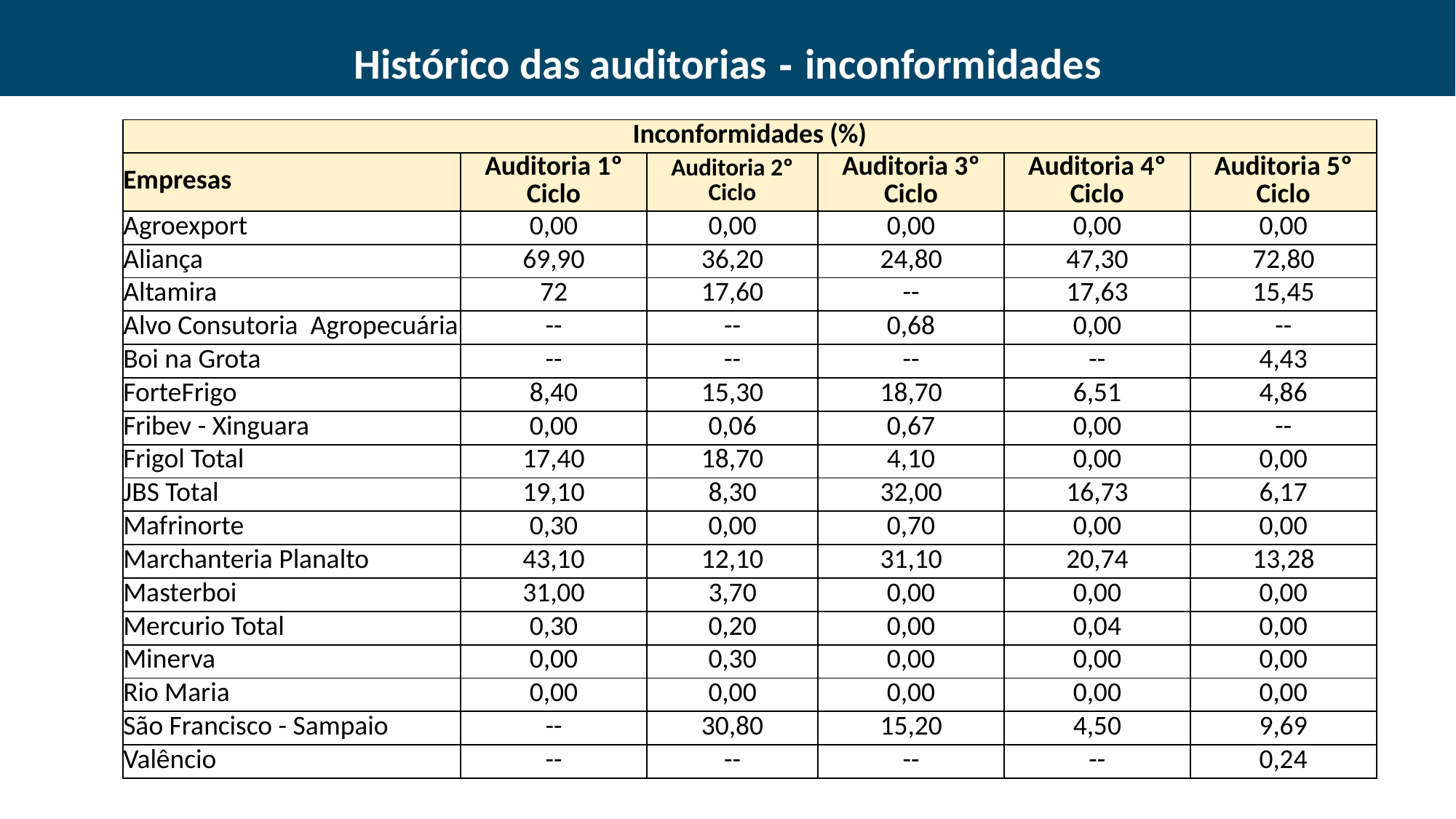

Histórico das auditorias - inconformidades

| Inconformidades (%) |  |  |  |  |  |
| --- | --- | --- | --- | --- | --- |
| Empresas | Auditoria 1º Ciclo | Auditoria 2º Ciclo | Auditoria 3º Ciclo | Auditoria 4º Ciclo | Auditoria 5º Ciclo |
| Agroexport | 0,00 | 0,00 | 0,00 | 0,00 | 0,00 |
| Aliança | 69,90 | 36,20 | 24,80 | 47,30 | 72,80 |
| Altamira | 72 | 17,60 | -- | 17,63 | 15,45 |
| Alvo Consutoria Agropecuária | -- | -- | 0,68 | 0,00 | -- |
| Boi na Grota | -- | -- | -- | -- | 4,43 |
| ForteFrigo | 8,40 | 15,30 | 18,70 | 6,51 | 4,86 |
| Fribev - Xinguara | 0,00 | 0,06 | 0,67 | 0,00 | -- |
| Frigol Total | 17,40 | 18,70 | 4,10 | 0,00 | 0,00 |
| JBS Total | 19,10 | 8,30 | 32,00 | 16,73 | 6,17 |
| Mafrinorte | 0,30 | 0,00 | 0,70 | 0,00 | 0,00 |
| Marchanteria Planalto | 43,10 | 12,10 | 31,10 | 20,74 | 13,28 |
| Masterboi | 31,00 | 3,70 | 0,00 | 0,00 | 0,00 |
| Mercurio Total | 0,30 | 0,20 | 0,00 | 0,04 | 0,00 |
| Minerva | 0,00 | 0,30 | 0,00 | 0,00 | 0,00 |
| Rio Maria | 0,00 | 0,00 | 0,00 | 0,00 | 0,00 |
| São Francisco - Sampaio | -- | 30,80 | 15,20 | 4,50 | 9,69 |
| Valêncio | -- | -- | -- | -- | 0,24 |